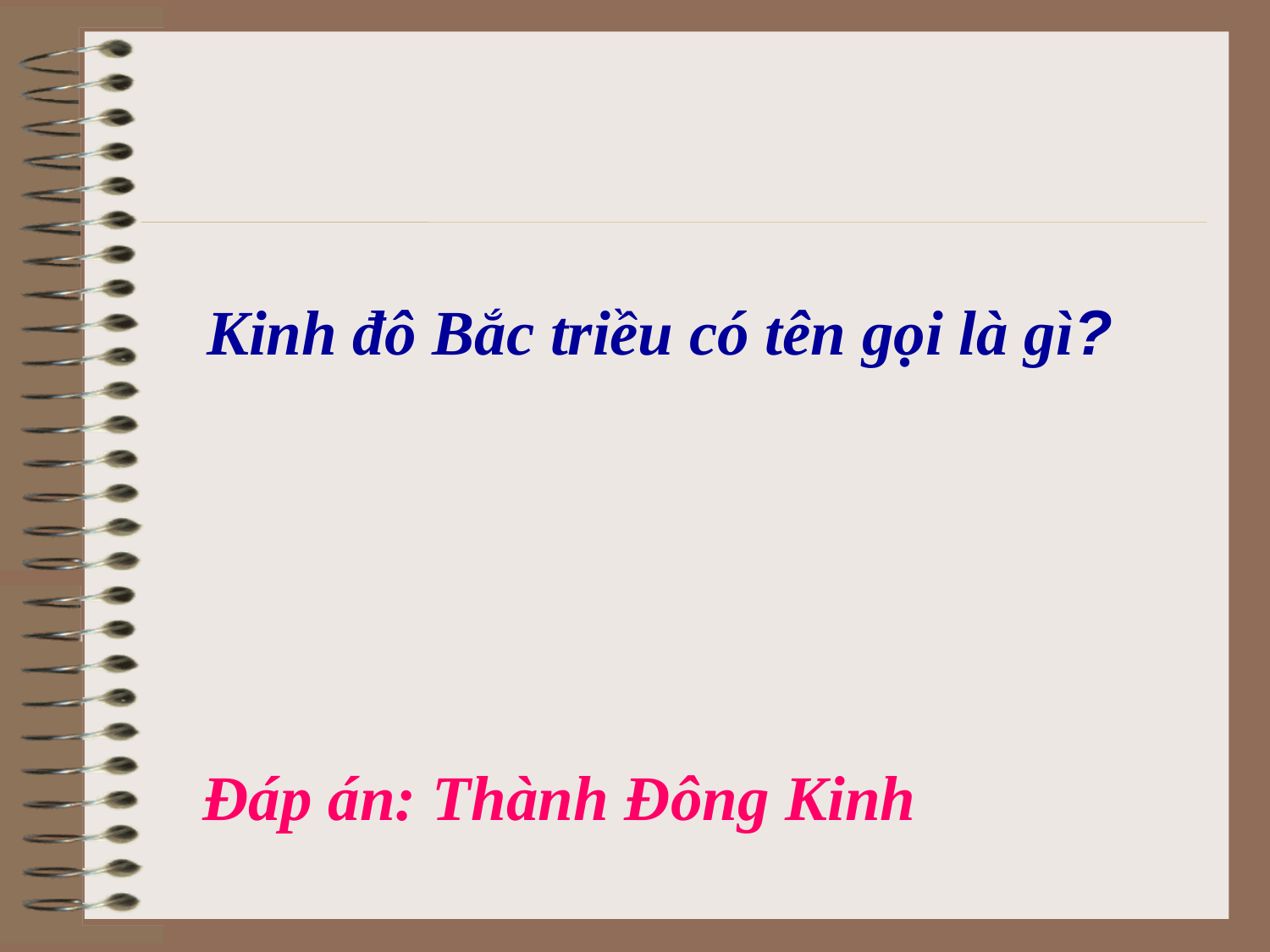

Kinh đô Bắc triều có tên gọi là gì?
Đáp án: Thành Đông Kinh